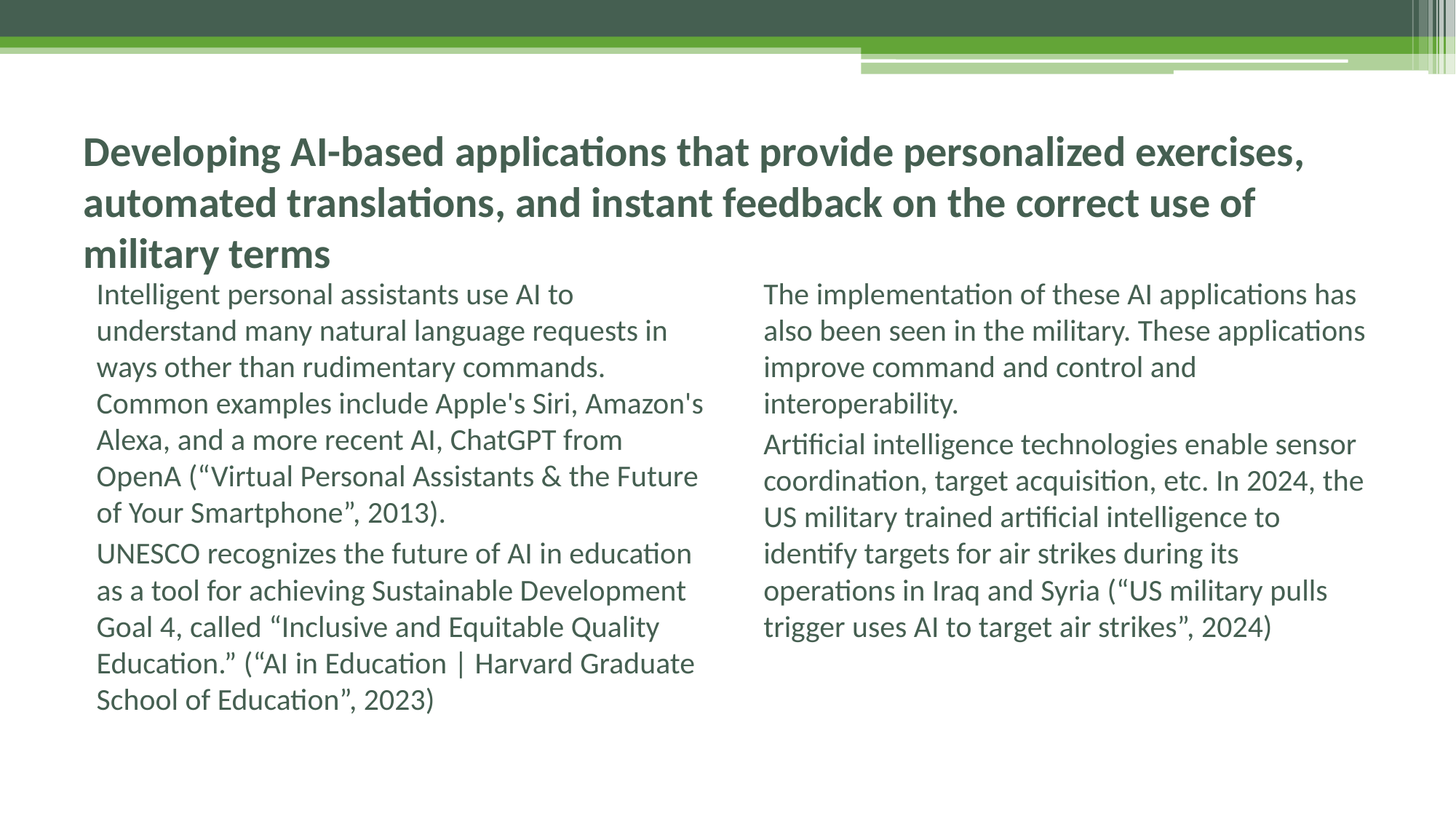

# Developing AI-based applications that provide personalized exercises, automated translations, and instant feedback on the correct use of military terms
Intelligent personal assistants use AI to understand many natural language requests in ways other than rudimentary commands. Common examples include Apple's Siri, Amazon's Alexa, and a more recent AI, ChatGPT from OpenA (“Virtual Personal Assistants & the Future of Your Smartphone”, 2013).
UNESCO recognizes the future of AI in education as a tool for achieving Sustainable Development Goal 4, called “Inclusive and Equitable Quality Education.” (“AI in Education | Harvard Graduate School of Education”, 2023)
The implementation of these AI applications has also been seen in the military. These applications improve command and control and interoperability.
Artificial intelligence technologies enable sensor coordination, target acquisition, etc. In 2024, the US military trained artificial intelligence to identify targets for air strikes during its operations in Iraq and Syria (“US military pulls trigger uses AI to target air strikes”, 2024)